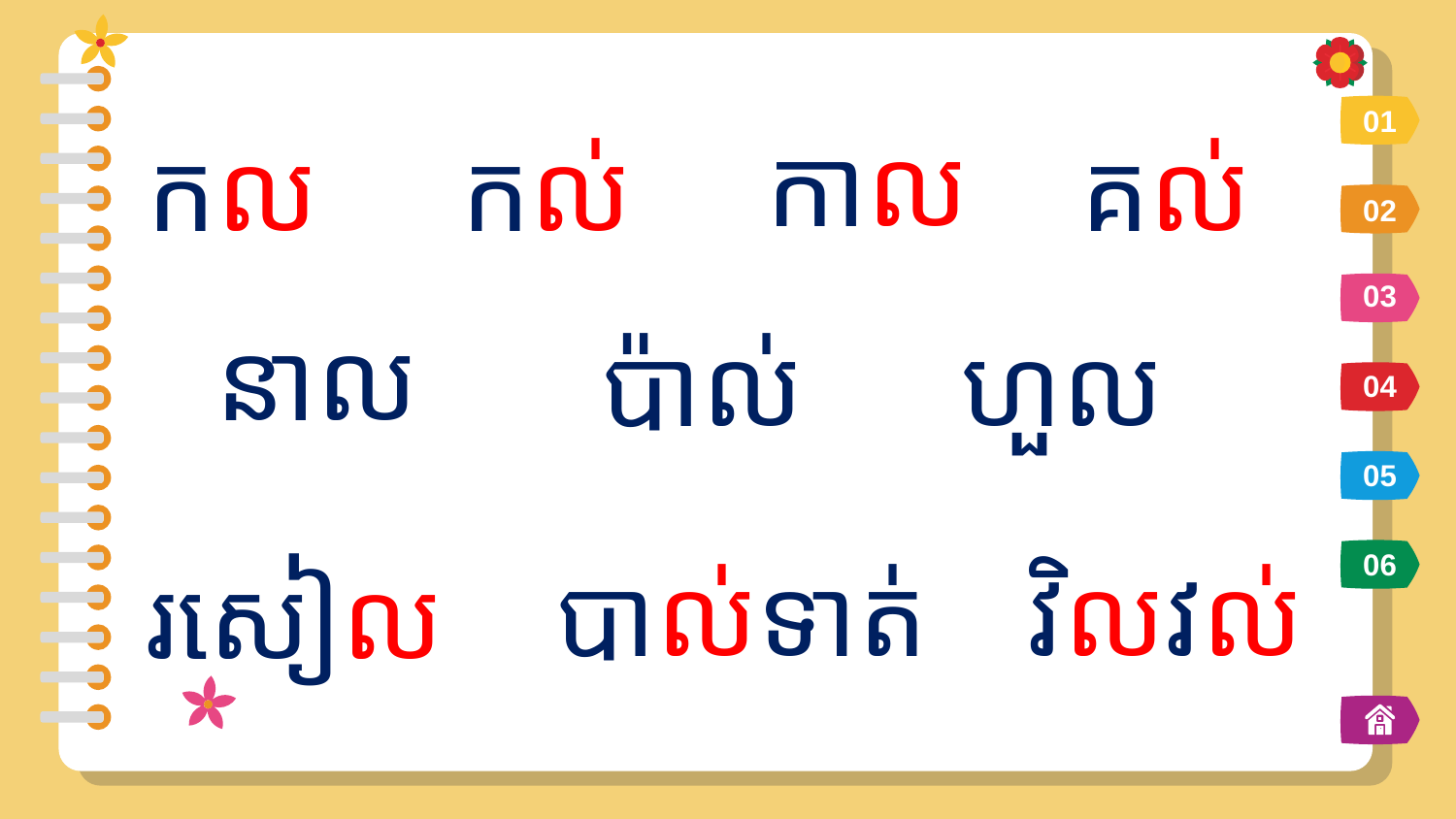

កាល
កល
កល់
គល់
01
02
03
នាល
ប៉ាល់
ហួល
04
05
រសៀល
វិលវល់
បាល់ទាត់
06